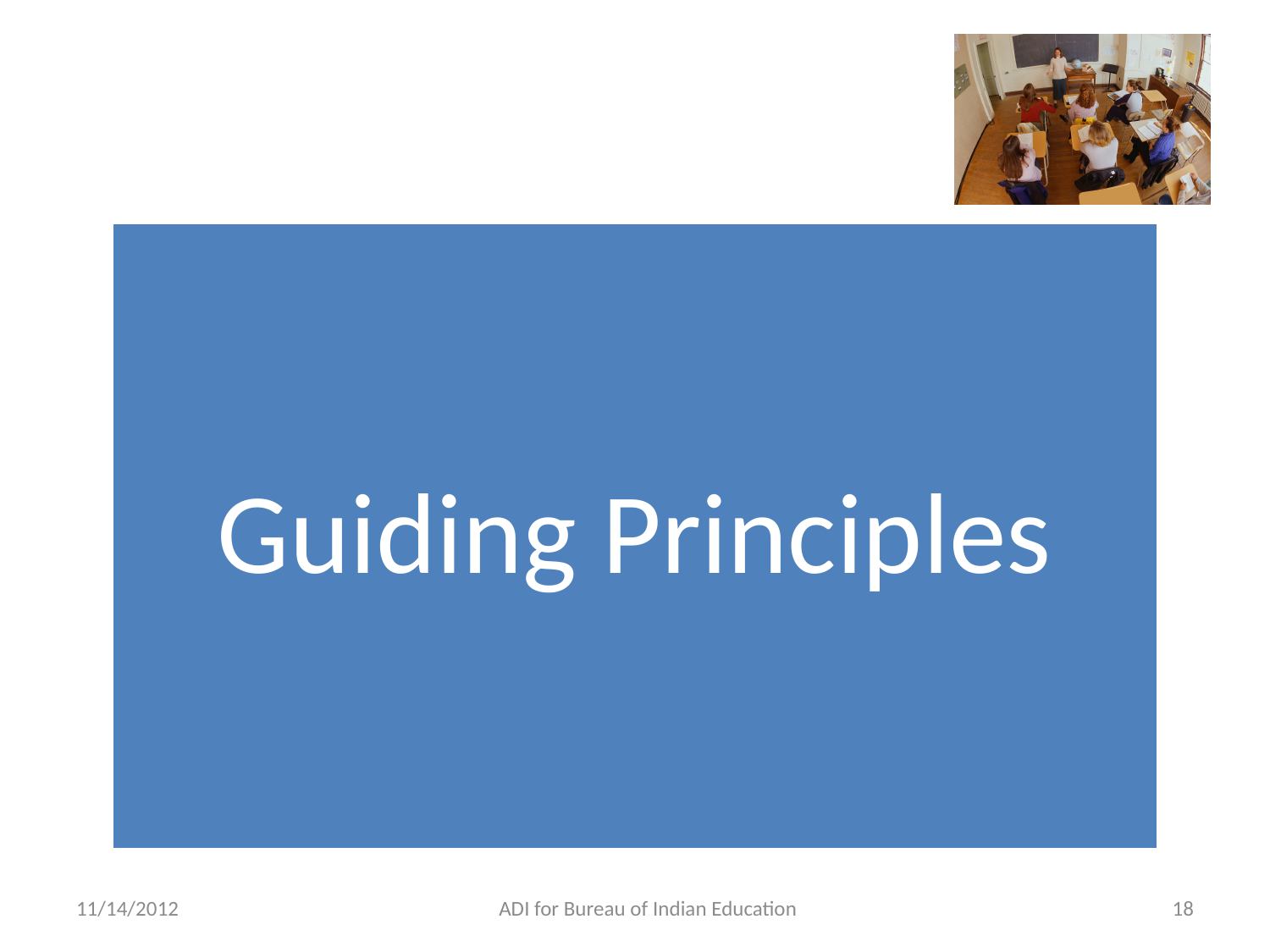

Guiding Principles
11/14/2012
ADI for Bureau of Indian Education
18